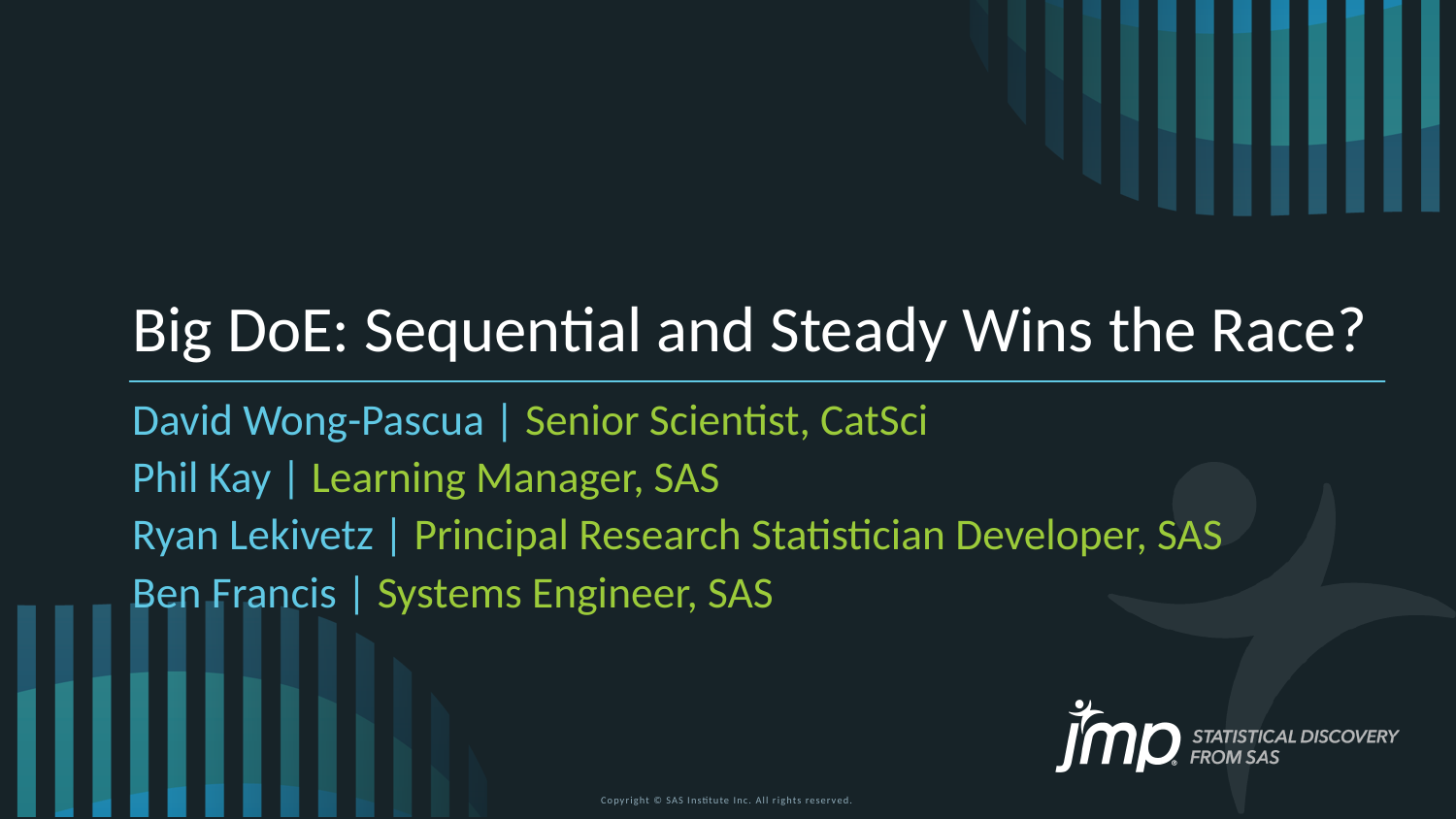

Big DoE: Sequential and Steady Wins the Race?
David Wong-Pascua | Senior Scientist, CatSci
Phil Kay | Learning Manager, SAS
Ryan Lekivetz | Principal Research Statistician Developer, SAS
Ben Francis | Systems Engineer, SAS